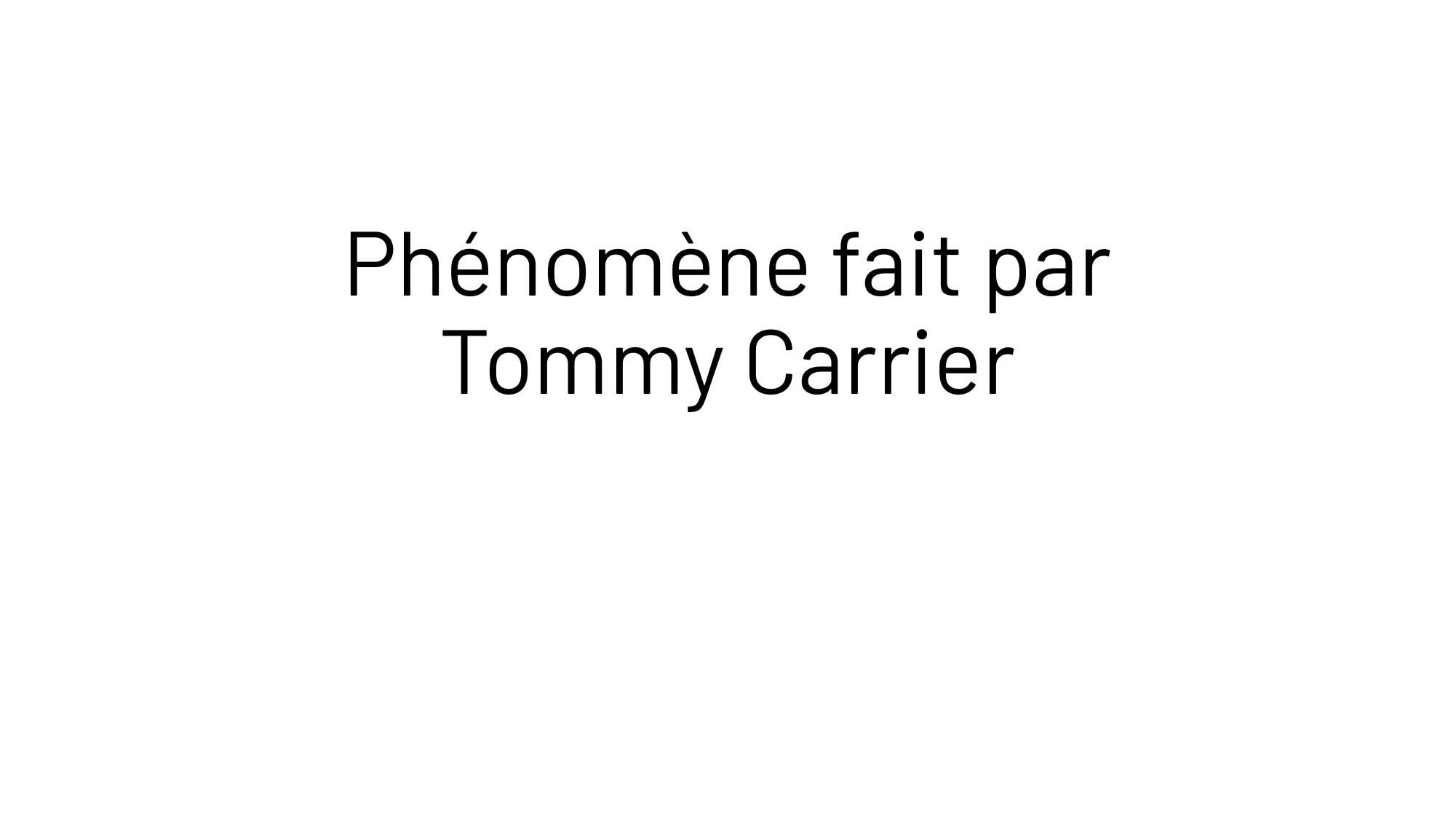

# Phénomène fait par Tommy Carrier

Anlais 2